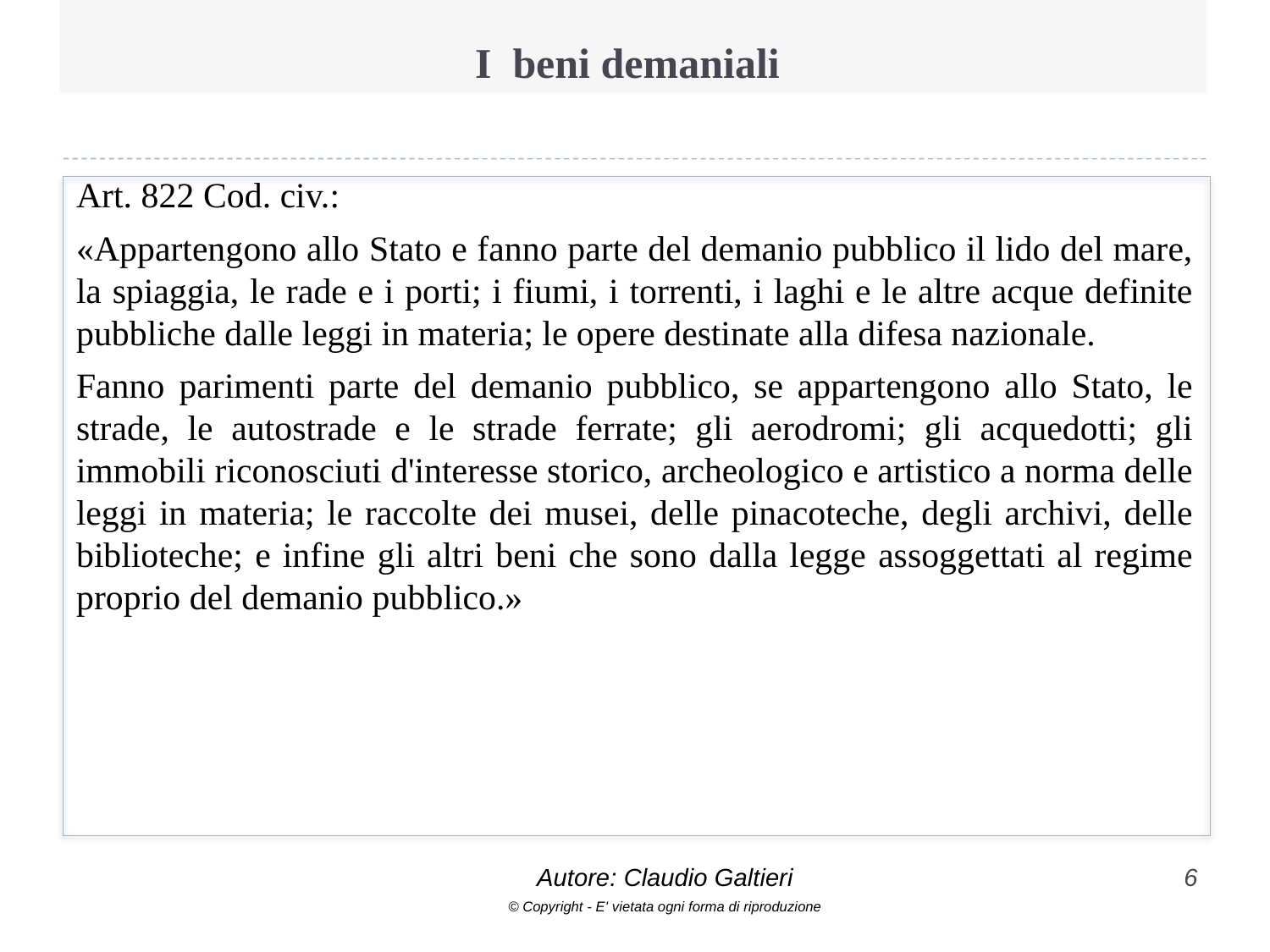

# I  beni demaniali

Art. 822 Cod. civ.:
«Appartengono allo Stato e fanno parte del demanio pubblico il lido del mare, la spiaggia, le rade e i porti; i fiumi, i torrenti, i laghi e le altre acque definite pubbliche dalle leggi in materia; le opere destinate alla difesa nazionale.
Fanno parimenti parte del demanio pubblico, se appartengono allo Stato, le strade, le autostrade e le strade ferrate; gli aerodromi; gli acquedotti; gli immobili riconosciuti d'interesse storico, archeologico e artistico a norma delle leggi in materia; le raccolte dei musei, delle pinacoteche, degli archivi, delle biblioteche; e infine gli altri beni che sono dalla legge assoggettati al regime proprio del demanio pubblico.»